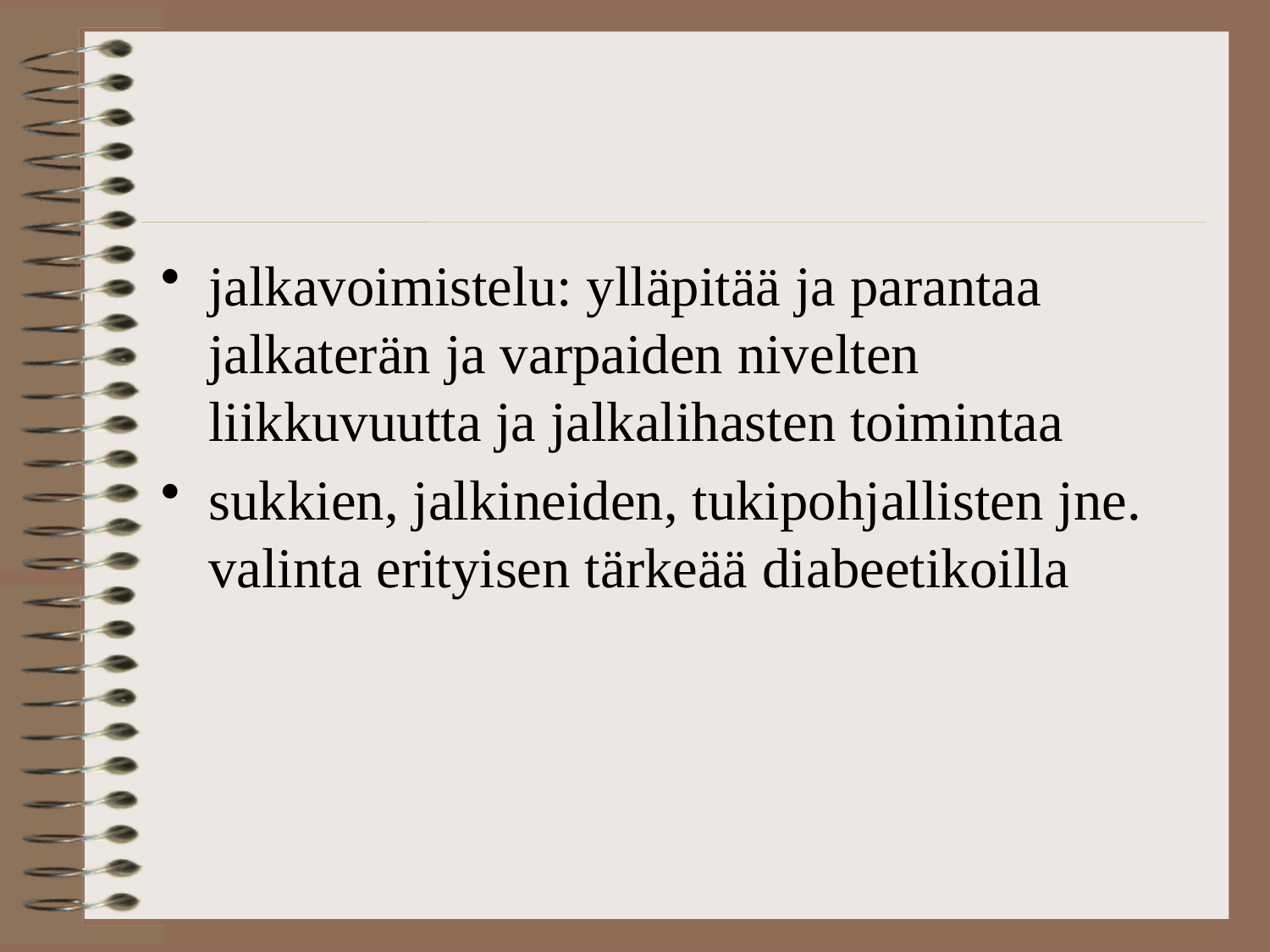

jalkavoimistelu: ylläpitää ja parantaa jalkaterän ja varpaiden nivelten liikkuvuutta ja jalkalihasten toimintaa
sukkien, jalkineiden, tukipohjallisten jne. valinta erityisen tärkeää diabeetikoilla